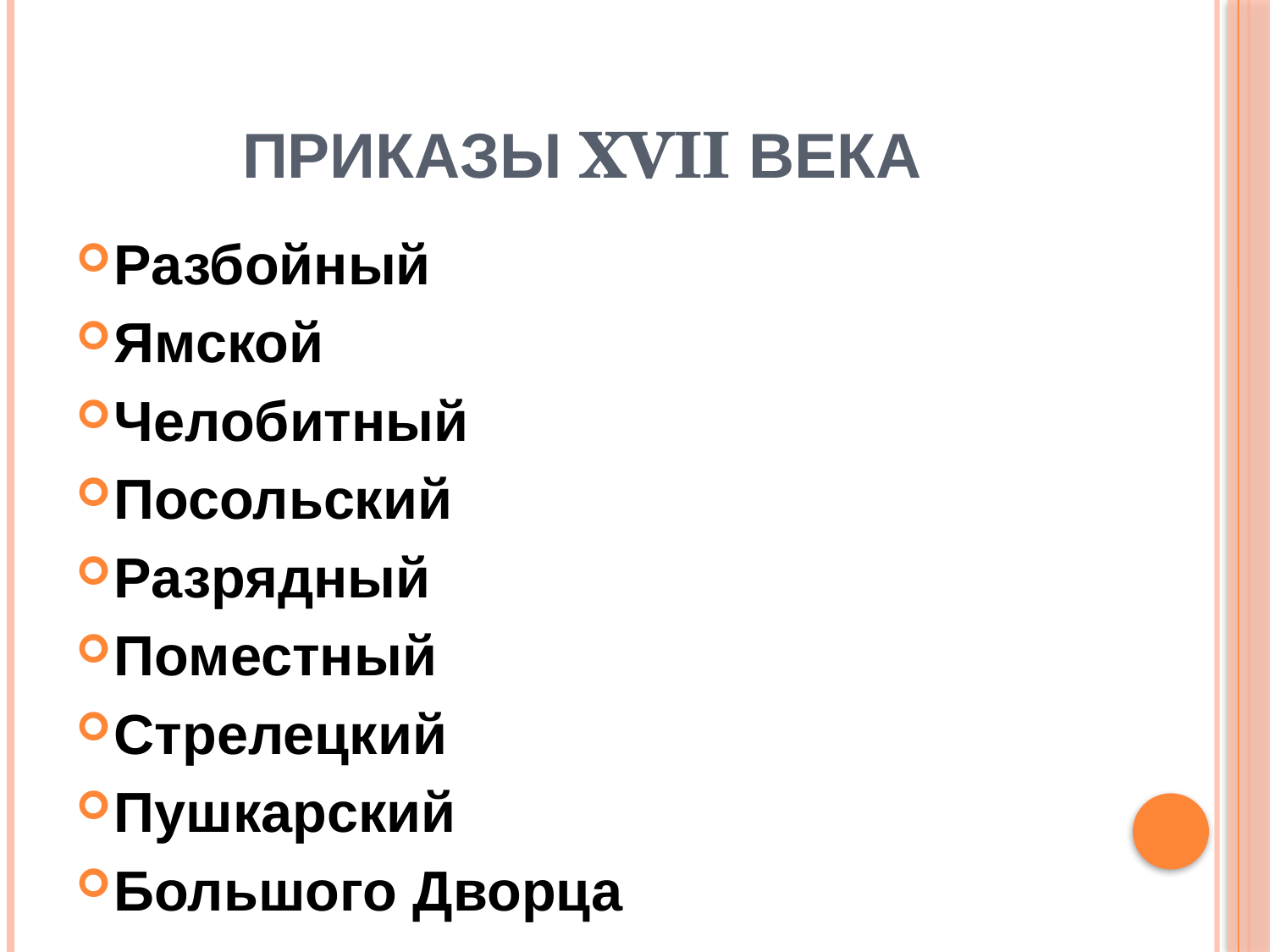

# Приказы XVII века
Разбойный
Ямской
Челобитный
Посольский
Разрядный
Поместный
Стрелецкий
Пушкарский
Большого Дворца